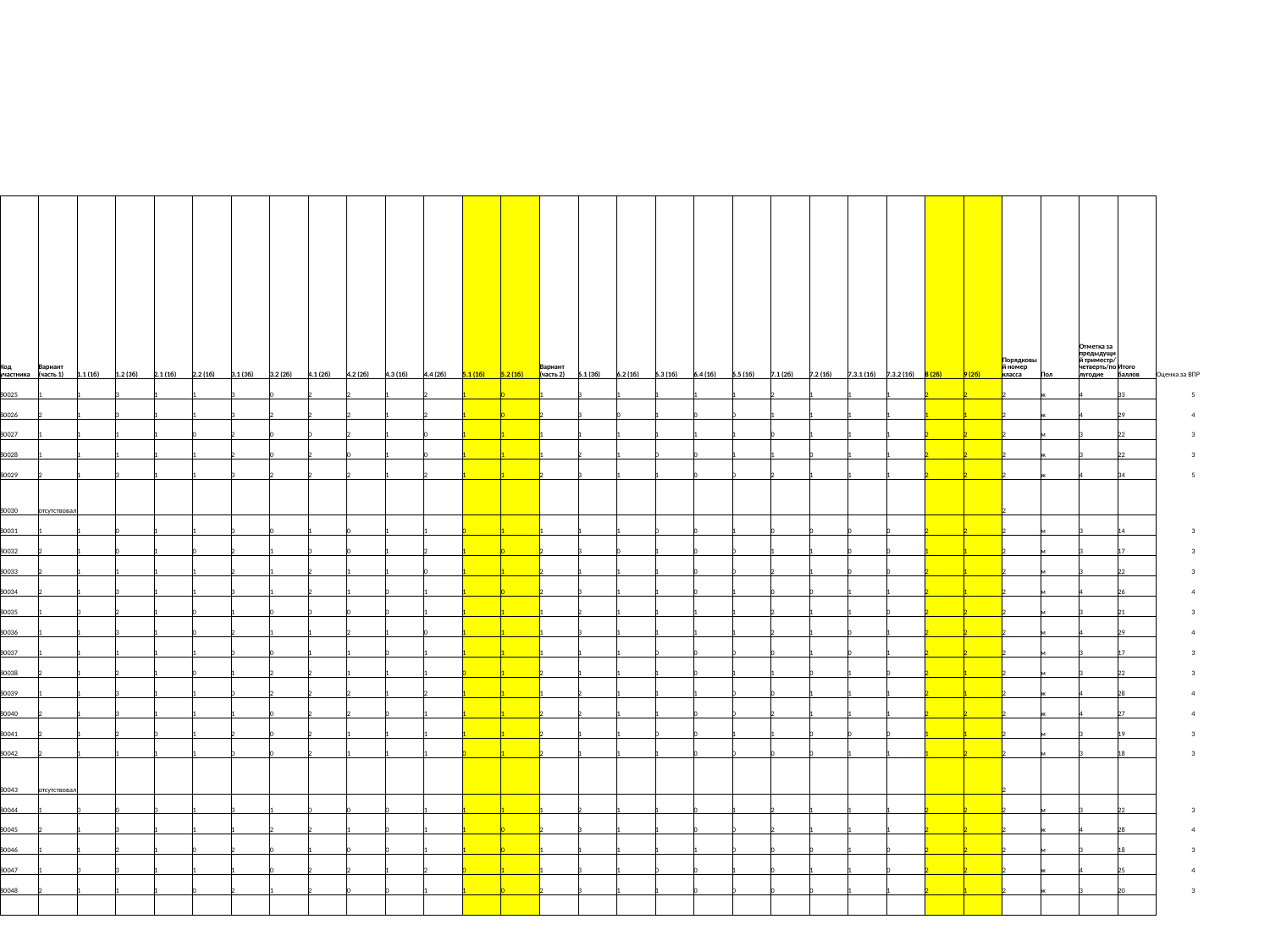

#
| Код участника | Вариант (часть 1) | 1.1 (1б) | 1.2 (3б) | 2.1 (1б) | 2.2 (1б) | 3.1 (3б) | 3.2 (2б) | 4.1 (2б) | 4.2 (2б) | 4.3 (1б) | 4.4 (2б) | 5.1 (1б) | 5.2 (1б) | Вариант (часть 2) | 6.1 (3б) | 6.2 (1б) | 6.3 (1б) | 6.4 (1б) | 6.5 (1б) | 7.1 (2б) | 7.2 (1б) | 7.3.1 (1б) | 7.3.2 (1б) | 8 (2б) | 9 (2б) | Порядковый номер класса | Пол | Отметка за предыдущий триместр/ четверть/полугодие | Итого баллов | Оценка за ВПР |  |
| --- | --- | --- | --- | --- | --- | --- | --- | --- | --- | --- | --- | --- | --- | --- | --- | --- | --- | --- | --- | --- | --- | --- | --- | --- | --- | --- | --- | --- | --- | --- | --- |
| 80025 | 1 | 1 | 3 | 1 | 1 | 3 | 0 | 2 | 2 | 1 | 2 | 1 | 0 | 1 | 3 | 1 | 1 | 1 | 1 | 2 | 1 | 1 | 1 | 2 | 2 | 2 | ж | 4 | 33 | 5 |  |
| 80026 | 2 | 1 | 3 | 1 | 1 | 3 | 2 | 2 | 2 | 1 | 2 | 1 | 0 | 2 | 3 | 0 | 1 | 0 | 0 | 1 | 1 | 1 | 1 | 1 | 1 | 2 | ж | 4 | 29 | 4 |  |
| 80027 | 1 | 1 | 1 | 1 | 0 | 2 | 0 | 0 | 2 | 1 | 0 | 1 | 1 | 1 | 1 | 1 | 1 | 1 | 1 | 0 | 1 | 1 | 1 | 2 | 2 | 2 | м | 3 | 22 | 3 |  |
| 80028 | 1 | 1 | 1 | 1 | 1 | 2 | 0 | 2 | 0 | 1 | 0 | 1 | 1 | 1 | 2 | 1 | 0 | 0 | 1 | 1 | 0 | 1 | 1 | 2 | 2 | 2 | ж | 3 | 22 | 3 |  |
| 80029 | 2 | 1 | 3 | 1 | 1 | 3 | 2 | 2 | 2 | 1 | 2 | 1 | 1 | 2 | 3 | 1 | 1 | 0 | 0 | 2 | 1 | 1 | 1 | 2 | 2 | 2 | ж | 4 | 34 | 5 |  |
| 80030 | отсутствовал |  |  |  |  |  |  |  |  |  |  |  |  |  |  |  |  |  |  |  |  |  |  |  |  | 2 |  |  |  |  |  |
| 80031 | 1 | 1 | 0 | 1 | 1 | 0 | 0 | 1 | 0 | 1 | 1 | 0 | 1 | 1 | 1 | 1 | 0 | 0 | 1 | 0 | 0 | 0 | 0 | 2 | 2 | 2 | м | 3 | 14 | 3 |  |
| 80032 | 2 | 1 | 0 | 1 | 0 | 2 | 1 | 0 | 0 | 1 | 2 | 1 | 0 | 2 | 3 | 0 | 1 | 0 | 0 | 1 | 1 | 0 | 0 | 1 | 1 | 2 | м | 3 | 17 | 3 |  |
| 80033 | 2 | 1 | 1 | 1 | 1 | 2 | 1 | 2 | 1 | 1 | 0 | 1 | 1 | 2 | 1 | 1 | 1 | 0 | 0 | 2 | 1 | 0 | 0 | 2 | 1 | 2 | м | 3 | 22 | 3 |  |
| 80034 | 2 | 1 | 3 | 1 | 1 | 3 | 1 | 2 | 1 | 0 | 1 | 1 | 0 | 2 | 3 | 1 | 1 | 0 | 1 | 0 | 0 | 1 | 1 | 2 | 1 | 2 | м | 4 | 26 | 4 |  |
| 80035 | 1 | 0 | 2 | 1 | 0 | 1 | 0 | 0 | 0 | 0 | 1 | 1 | 1 | 1 | 2 | 1 | 1 | 1 | 1 | 2 | 1 | 1 | 0 | 2 | 2 | 2 | м | 3 | 21 | 3 |  |
| 80036 | 1 | 1 | 3 | 1 | 0 | 2 | 1 | 1 | 2 | 1 | 0 | 1 | 1 | 1 | 3 | 1 | 1 | 1 | 1 | 2 | 1 | 0 | 1 | 2 | 2 | 2 | м | 4 | 29 | 4 |  |
| 80037 | 1 | 1 | 1 | 1 | 1 | 0 | 0 | 1 | 1 | 0 | 1 | 1 | 1 | 1 | 1 | 1 | 0 | 0 | 0 | 0 | 1 | 0 | 1 | 2 | 2 | 2 | м | 3 | 17 | 3 |  |
| 80038 | 2 | 1 | 2 | 1 | 0 | 1 | 2 | 2 | 1 | 1 | 1 | 0 | 1 | 2 | 1 | 1 | 1 | 0 | 1 | 1 | 0 | 1 | 0 | 2 | 1 | 2 | м | 3 | 22 | 3 |  |
| 80039 | 1 | 1 | 3 | 1 | 1 | 0 | 2 | 2 | 2 | 1 | 2 | 1 | 1 | 1 | 2 | 1 | 1 | 1 | 0 | 0 | 1 | 1 | 1 | 2 | 1 | 2 | ж | 4 | 28 | 4 |  |
| 80040 | 2 | 1 | 3 | 1 | 1 | 1 | 0 | 2 | 2 | 0 | 1 | 1 | 1 | 2 | 2 | 1 | 1 | 0 | 0 | 2 | 1 | 1 | 1 | 2 | 2 | 2 | ж | 4 | 27 | 4 |  |
| 80041 | 2 | 1 | 2 | 0 | 1 | 2 | 0 | 2 | 1 | 1 | 1 | 1 | 1 | 2 | 1 | 1 | 0 | 0 | 1 | 1 | 0 | 0 | 0 | 1 | 1 | 2 | м | 3 | 19 | 3 |  |
| 80042 | 2 | 1 | 1 | 1 | 1 | 0 | 0 | 2 | 1 | 1 | 1 | 0 | 1 | 2 | 1 | 1 | 1 | 0 | 0 | 0 | 0 | 1 | 1 | 1 | 2 | 2 | м | 3 | 18 | 3 |  |
| 80043 | отсутствовал |  |  |  |  |  |  |  |  |  |  |  |  |  |  |  |  |  |  |  |  |  |  |  |  | 2 |  |  |  |  |  |
| 80044 | 1 | 0 | 0 | 0 | 1 | 3 | 1 | 0 | 0 | 0 | 1 | 1 | 1 | 1 | 2 | 1 | 1 | 0 | 1 | 2 | 1 | 1 | 1 | 2 | 2 | 2 | м | 3 | 22 | 3 |  |
| 80045 | 2 | 1 | 3 | 1 | 1 | 1 | 2 | 2 | 1 | 0 | 1 | 1 | 0 | 2 | 3 | 1 | 1 | 0 | 0 | 2 | 1 | 1 | 1 | 2 | 2 | 2 | ж | 4 | 28 | 4 |  |
| 80046 | 1 | 1 | 2 | 1 | 0 | 2 | 0 | 1 | 0 | 0 | 1 | 1 | 0 | 1 | 1 | 1 | 1 | 1 | 0 | 0 | 0 | 1 | 0 | 2 | 2 | 2 | м | 3 | 18 | 3 |  |
| 80047 | 1 | 0 | 3 | 1 | 1 | 1 | 0 | 2 | 2 | 1 | 2 | 0 | 1 | 1 | 3 | 1 | 0 | 0 | 1 | 0 | 1 | 1 | 0 | 2 | 2 | 2 | ж | 4 | 25 | 4 |  |
| 80048 | 2 | 1 | 1 | 1 | 0 | 2 | 1 | 2 | 0 | 0 | 1 | 1 | 0 | 2 | 3 | 1 | 1 | 0 | 0 | 0 | 0 | 1 | 1 | 2 | 1 | 2 | ж | 3 | 20 | 3 |  |
|  |  |  |  |  |  |  |  |  |  |  |  |  |  |  |  |  |  |  |  |  |  |  |  |  |  |  |  |  |  |  |  |